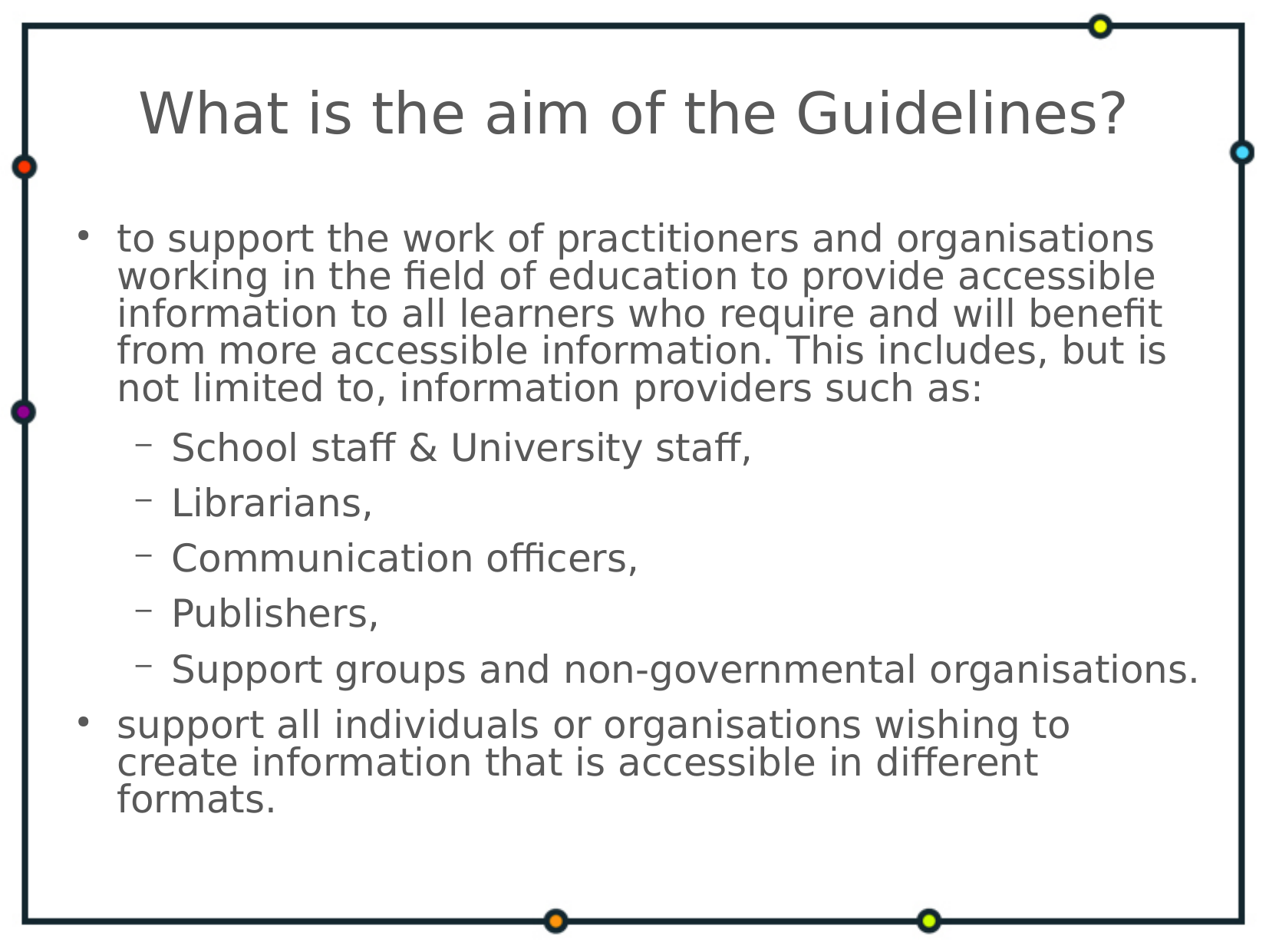

# What is the aim of the Guidelines?
to support the work of practitioners and organisations working in the field of education to provide accessible information to all learners who require and will benefit from more accessible information. This includes, but is not limited to, information providers such as:
School staff & University staff,
Librarians,
Communication officers,
Publishers,
Support groups and non-governmental organisations.
support all individuals or organisations wishing to create information that is accessible in different formats.